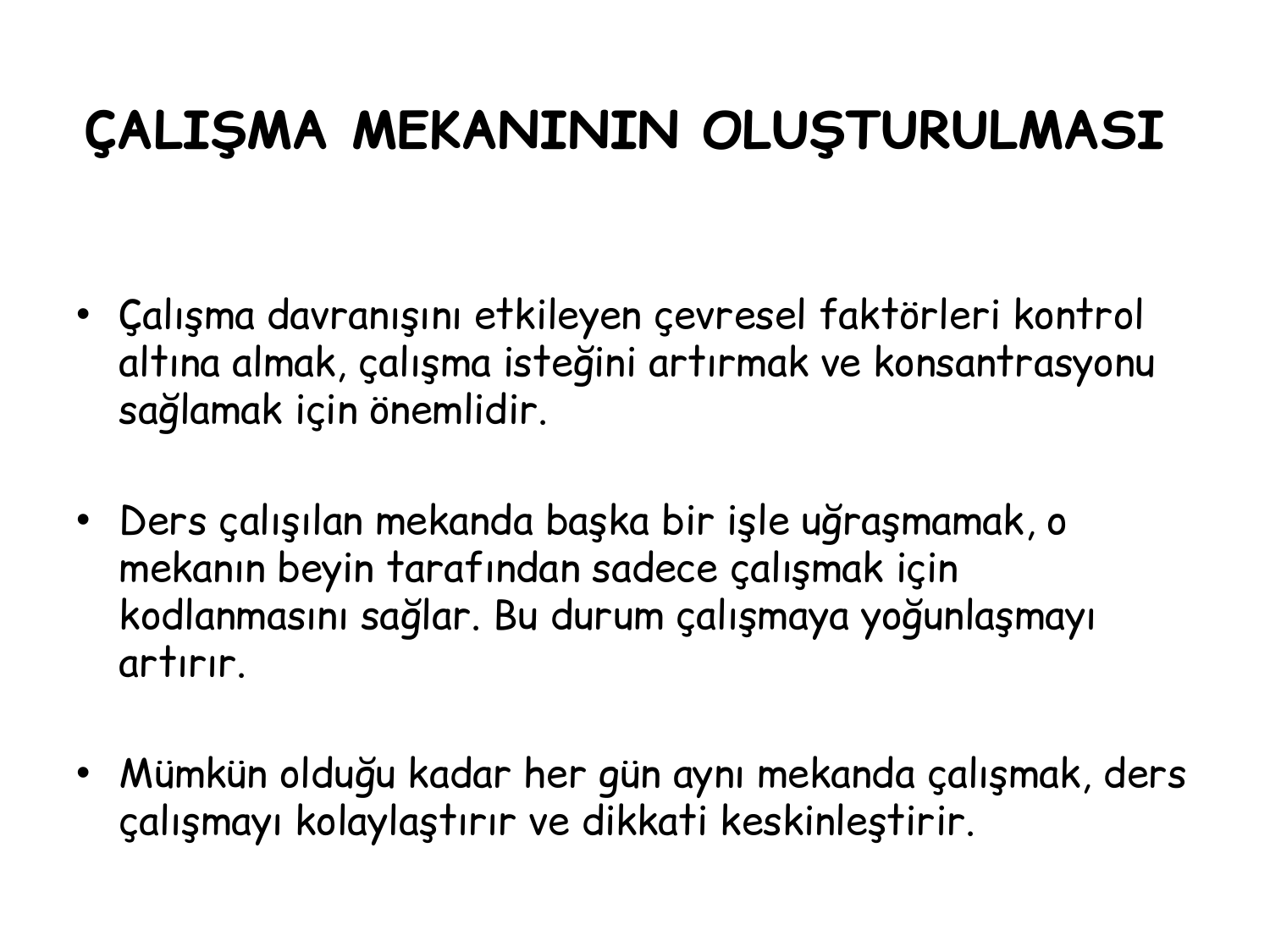

# ÇALIŞMA MEKANININ OLUŞTURULMASI

Çalışma davranışını etkileyen çevresel faktörleri kontrol altına almak, çalışma isteğini artırmak ve konsantrasyonu sağlamak için önemlidir.

Ders çalışılan mekanda başka bir işle uğraşmamak, o mekanın beyin tarafından sadece çalışmak için kodlanmasını sağlar. Bu durum çalışmaya yoğunlaşmayı artırır.

Mümkün olduğu kadar her gün aynı mekanda çalışmak, ders çalışmayı kolaylaştırır ve dikkati keskinleştirir.